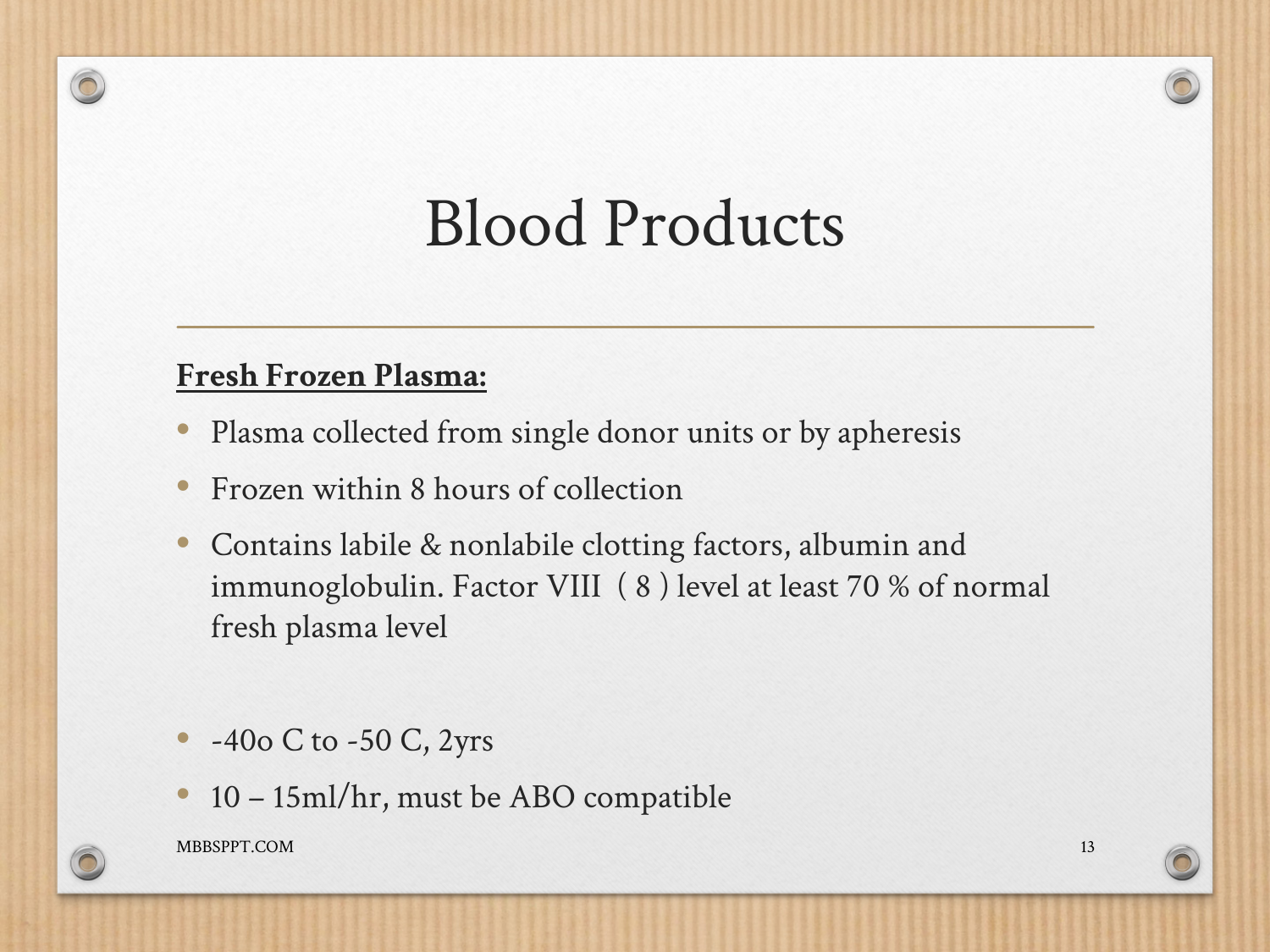

# Blood Products
Fresh Frozen Plasma:
Plasma collected from single donor units or by apheresis
Frozen within 8 hours of collection
Contains labile & nonlabile clotting factors, albumin and immunoglobulin. Factor VIII  ( 8 ) level at least 70 % of normal fresh plasma level

-40o C to -50 C, 2yrs
10 – 15ml/hr, must be ABO compatible

MBBSPPT.COM
13